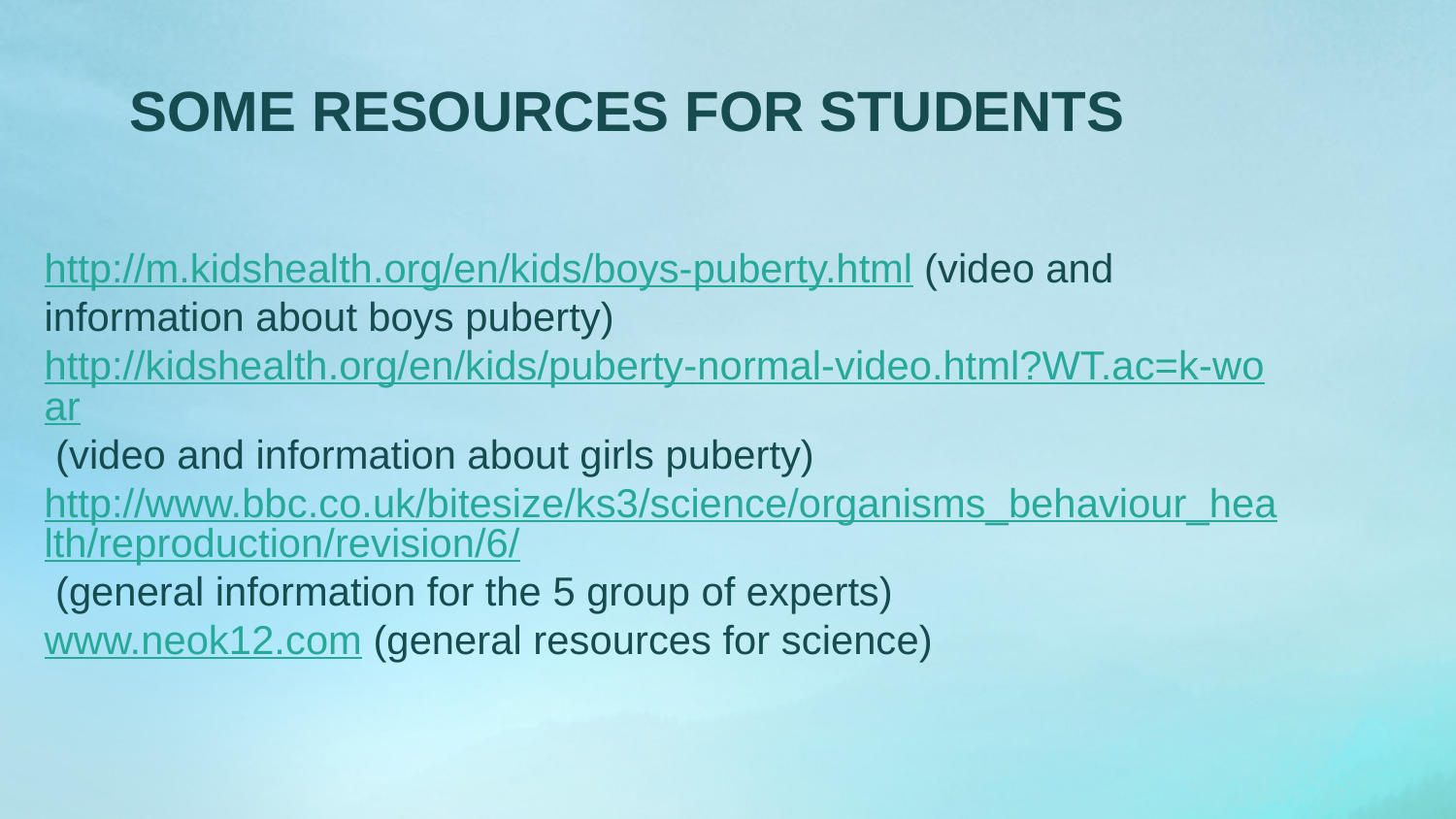

SOME RESOURCES FOR STUDENTS
http://m.kidshealth.org/en/kids/boys-puberty.html (video and information about boys puberty)
http://kidshealth.org/en/kids/puberty-normal-video.html?WT.ac=k-woar (video and information about girls puberty)
http://www.bbc.co.uk/bitesize/ks3/science/organisms_behaviour_health/reproduction/revision/6/ (general information for the 5 group of experts)
www.neok12.com (general resources for science)